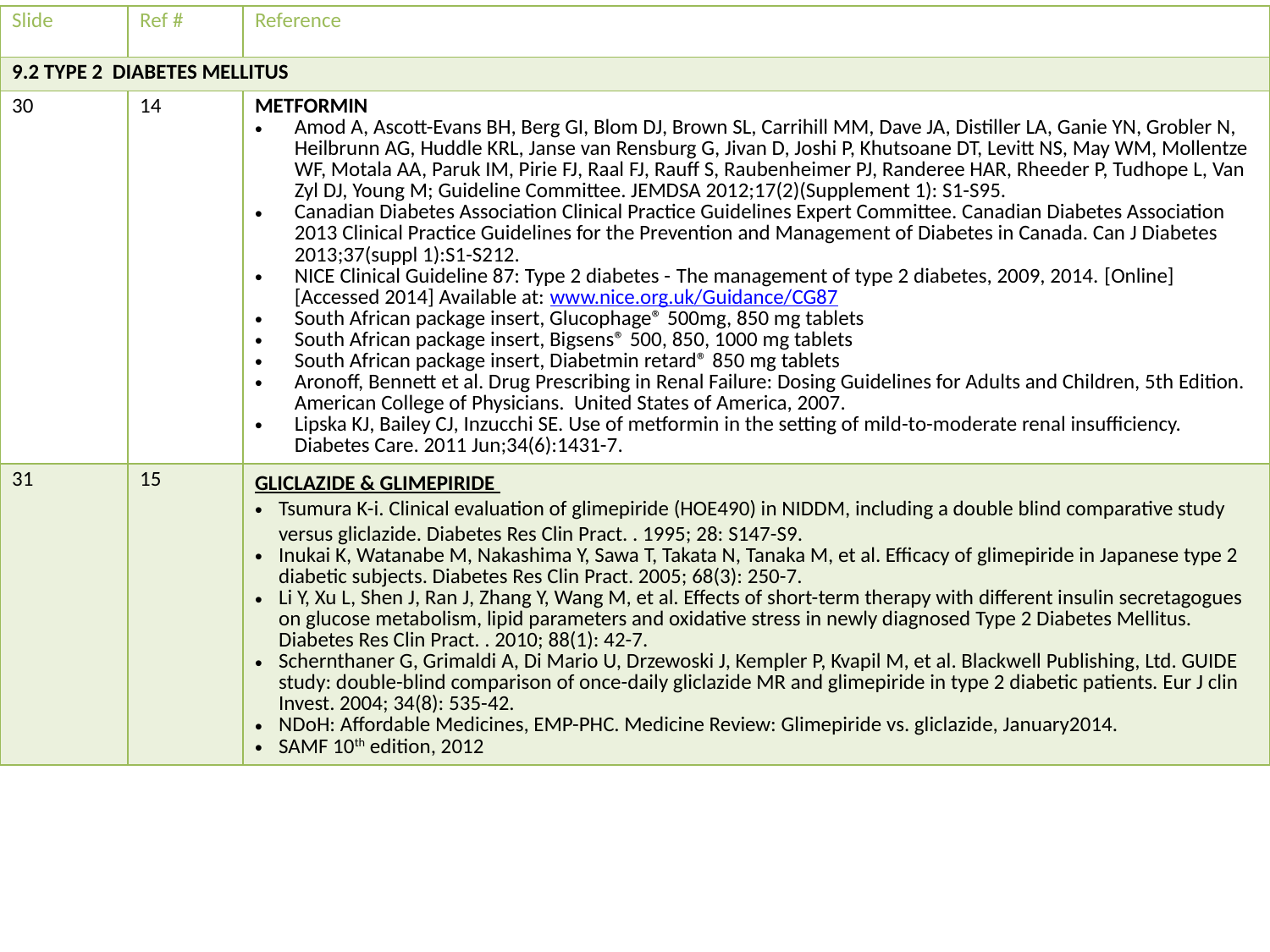

| Slide | Ref # | Reference |
| --- | --- | --- |
| 9.2 TYPE 2 DIABETES MELLITUS |  |  |
| 30 | 14 | METFORMIN Amod A, Ascott-Evans BH, Berg GI, Blom DJ, Brown SL, Carrihill MM, Dave JA, Distiller LA, Ganie YN, Grobler N, Heilbrunn AG, Huddle KRL, Janse van Rensburg G, Jivan D, Joshi P, Khutsoane DT, Levitt NS, May WM, Mollentze WF, Motala AA, Paruk IM, Pirie FJ, Raal FJ, Rauff S, Raubenheimer PJ, Randeree HAR, Rheeder P, Tudhope L, Van Zyl DJ, Young M; Guideline Committee. JEMDSA 2012;17(2)(Supplement 1): S1-S95. Canadian Diabetes Association Clinical Practice Guidelines Expert Committee. Canadian Diabetes Association 2013 Clinical Practice Guidelines for the Prevention and Management of Diabetes in Canada. Can J Diabetes 2013;37(suppl 1):S1-S212. NICE Clinical Guideline 87: Type 2 diabetes - The management of type 2 diabetes, 2009, 2014. [Online][Accessed 2014] Available at: www.nice.org.uk/Guidance/CG87 South African package insert, Glucophage® 500mg, 850 mg tablets South African package insert, Bigsens® 500, 850, 1000 mg tablets South African package insert, Diabetmin retard® 850 mg tablets Aronoff, Bennett et al. Drug Prescribing in Renal Failure: Dosing Guidelines for Adults and Children, 5th Edition. American College of Physicians. United States of America, 2007. Lipska KJ, Bailey CJ, Inzucchi SE. Use of metformin in the setting of mild-to-moderate renal insufficiency. Diabetes Care. 2011 Jun;34(6):1431-7. |
| 31 | 15 | GLICLAZIDE & GLIMEPIRIDE Tsumura K-i. Clinical evaluation of glimepiride (HOE490) in NIDDM, including a double blind comparative study versus gliclazide. Diabetes Res Clin Pract. . 1995; 28: S147-S9. Inukai K, Watanabe M, Nakashima Y, Sawa T, Takata N, Tanaka M, et al. Efficacy of glimepiride in Japanese type 2 diabetic subjects. Diabetes Res Clin Pract. 2005; 68(3): 250-7. Li Y, Xu L, Shen J, Ran J, Zhang Y, Wang M, et al. Effects of short-term therapy with different insulin secretagogues on glucose metabolism, lipid parameters and oxidative stress in newly diagnosed Type 2 Diabetes Mellitus. Diabetes Res Clin Pract. . 2010; 88(1): 42-7. Schernthaner G, Grimaldi A, Di Mario U, Drzewoski J, Kempler P, Kvapil M, et al. Blackwell Publishing, Ltd. GUIDE study: double-blind comparison of once-daily gliclazide MR and glimepiride in type 2 diabetic patients. Eur J clin Invest. 2004; 34(8): 535-42. NDoH: Affordable Medicines, EMP-PHC. Medicine Review: Glimepiride vs. gliclazide, January2014. SAMF 10th edition, 2012 |